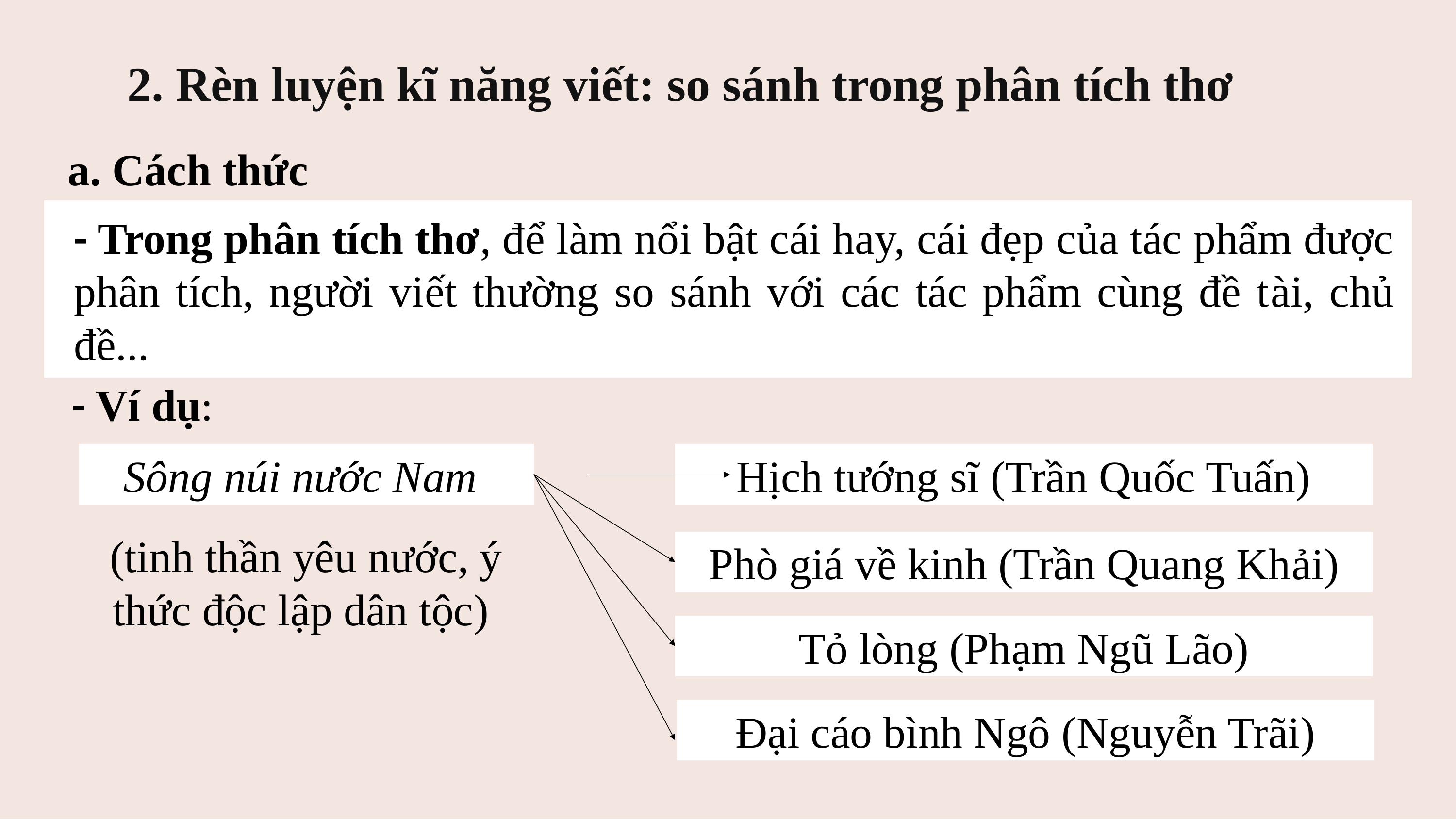

2. Rèn luyện kĩ năng viết: so sánh trong phân tích thơ
a. Cách thức

- Trong phân tích thơ, để làm nổi bật cái hay, cái đẹp của tác phẩm được phân tích, người viết thường so sánh với các tác phẩm cùng đề tài, chủ đề...
- Ví dụ:
Hịch tướng sĩ (Trần Quốc Tuấn)
Sông núi nước Nam
(tinh thần yêu nước, ý thức độc lập dân tộc)
Phò giá về kinh (Trần Quang Khải)
Tỏ lòng (Phạm Ngũ Lão)
Đại cáo bình Ngô (Nguyễn Trãi)